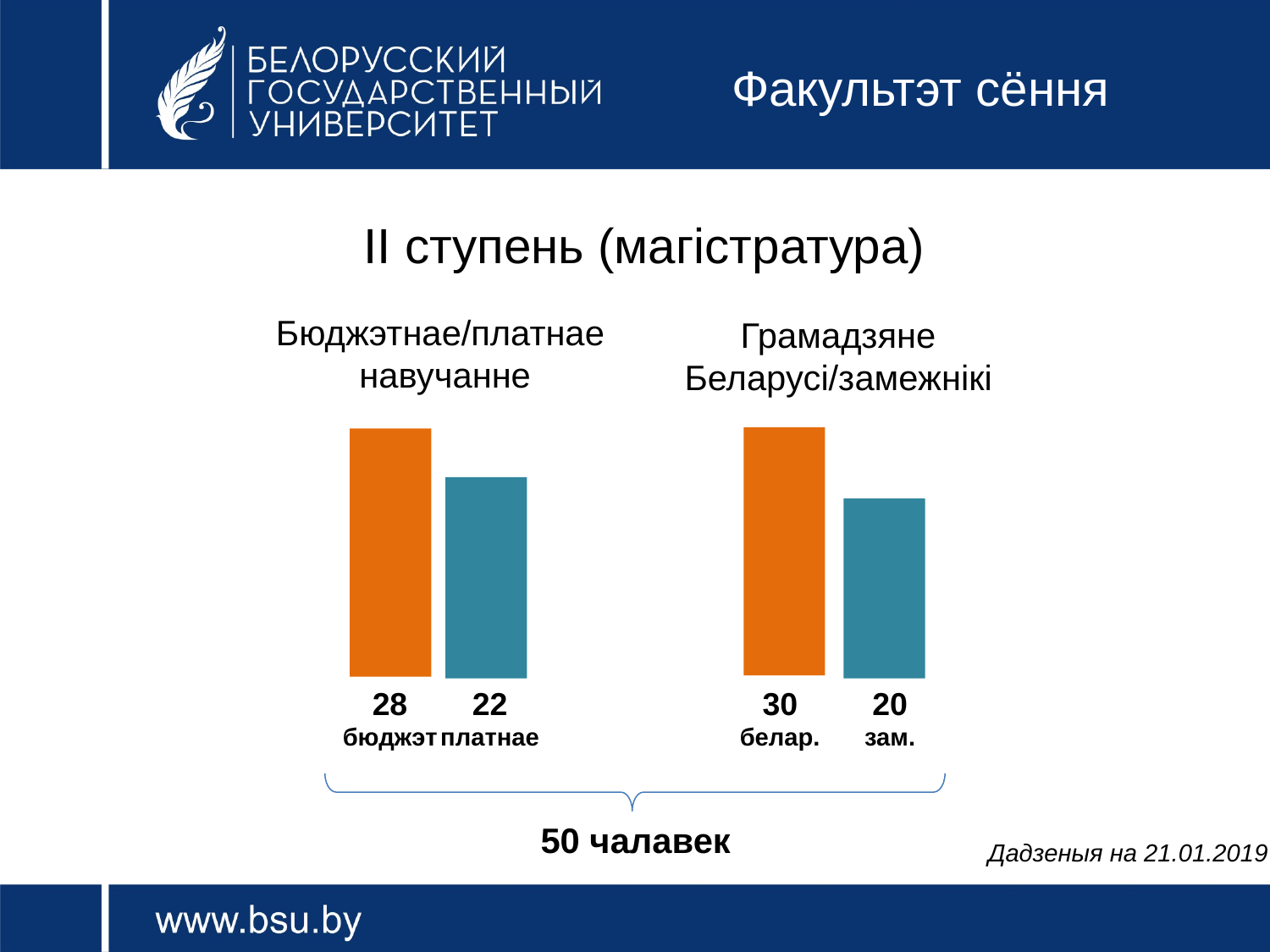

# Факультэт сёння
II ступень (магістратура)
Бюджэтнае/платнае
навучанне
Грамадзяне Беларусі/замежнікі

28
бюджэт
22
платнае
30
белар.
20
зам.
50 чалавек
Дадзеныя на 21.01.2019